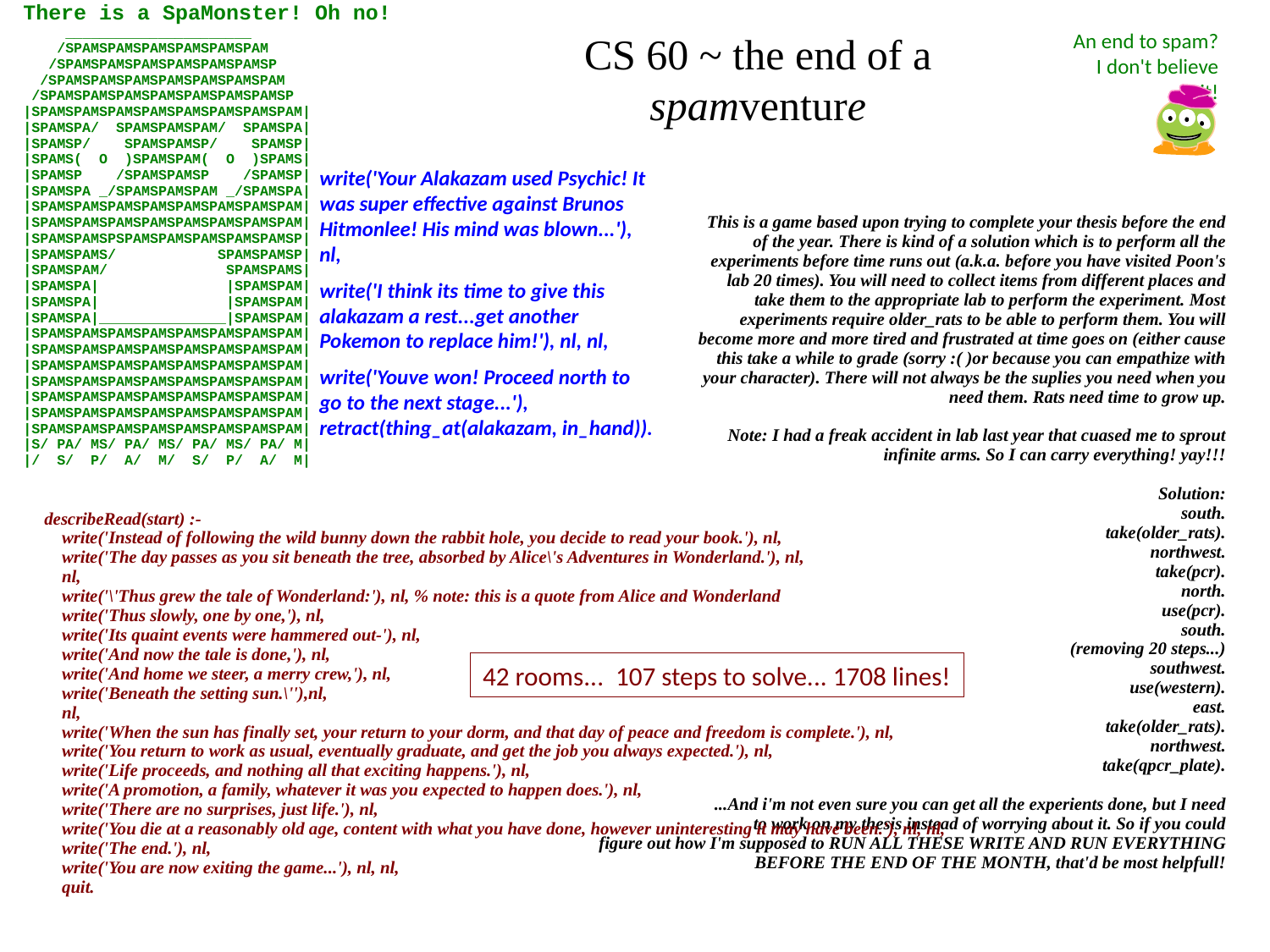

There is a SpaMonster! Oh no!
     ______________________
    /SPAMSPAMSPAMSPAMSPAMSPAM
   /SPAMSPAMSPAMSPAMSPAMSPAMSP
  /SPAMSPAMSPAMSPAMSPAMSPAMSPAM
 /SPAMSPAMSPAMSPAMSPAMSPAMSPAMSP
|SPAMSPAMSPAMSPAMSPAMSPAMSPAMSPAM|
|SPAMSPA/  SPAMSPAMSPAM/  SPAMSPA|
|SPAMSP/    SPAMSPAMSP/    SPAMSP|
|SPAMS(  O  )SPAMSPAM(  O  )SPAMS|
|SPAMSP    /SPAMSPAMSP    /SPAMSP|
|SPAMSPA _/SPAMSPAMSPAM _/SPAMSPA|
|SPAMSPAMSPAMSPAMSPAMSPAMSPAMSPAM|
|SPAMSPAMSPAMSPAMSPAMSPAMSPAMSPAM|
|SPAMSPAMSPSPAMSPAMSPAMSPAMSPAMSP|
|SPAMSPAMS/            SPAMSPAMSP|
|SPAMSPAM/              SPAMSPAMS|
|SPAMSPA|               |SPAMSPAM|
|SPAMSPA|               |SPAMSPAM|
|SPAMSPA|_______________|SPAMSPAM|
|SPAMSPAMSPAMSPAMSPAMSPAMSPAMSPAM|
|SPAMSPAMSPAMSPAMSPAMSPAMSPAMSPAM|
|SPAMSPAMSPAMSPAMSPAMSPAMSPAMSPAM|
|SPAMSPAMSPAMSPAMSPAMSPAMSPAMSPAM|
|SPAMSPAMSPAMSPAMSPAMSPAMSPAMSPAM|
|SPAMSPAMSPAMSPAMSPAMSPAMSPAMSPAM|
|SPAMSPAMSPAMSPAMSPAMSPAMSPAMSPAM|
|S/ PA/ MS/ PA/ MS/ PA/ MS/ PA/ M|
|/  S/  P/  A/  M/  S/  P/  A/  M|
CS 60 ~ the end of a spamventure
An end to spam?  I don't believe it!

write('Your Alakazam used Psychic! It was super effective against Brunos Hitmonlee! His mind was blown...'), nl,
write('I think its time to give this alakazam a rest...get another Pokemon to replace him!'), nl, nl,
write('Youve won! Proceed north to go to the next stage...'), retract(thing_at(alakazam, in_hand)).
This is a game based upon trying to complete your thesis before the end
of the year. There is kind of a solution which is to perform all the
experiments before time runs out (a.k.a. before you have visited Poon's
lab 20 times). You will need to collect items from different places and
take them to the appropriate lab to perform the experiment. Most
experiments require older_rats to be able to perform them. You will
become more and more tired and frustrated at time goes on (either cause
this take a while to grade (sorry :( )or because you can empathize with
your character). There will not always be the suplies you need when you
need them. Rats need time to grow up.

Note: I had a freak accident in lab last year that cuased me to sprout
infinite arms. So I can carry everything! yay!!!

Solution:
south.
take(older_rats).
northwest.
take(pcr).
north.
use(pcr).
south.
(removing 20 steps...)
southwest.
use(western).
east.
take(older_rats).
northwest.
take(qpcr_plate).

...And i'm not even sure you can get all the experients done, but I need
to work on my thesis instead of worrying about it. So if you could
figure out how I'm supposed to RUN ALL THESE WRITE AND RUN EVERYTHING
BEFORE THE END OF THE MONTH, that'd be most helpfull!
describeRead(start) :-
    write('Instead of following the wild bunny down the rabbit hole, you decide to read your book.'), nl,
    write('The day passes as you sit beneath the tree, absorbed by Alice\'s Adventures in Wonderland.'), nl,
    nl,
    write('\'Thus grew the tale of Wonderland:'), nl, % note: this is a quote from Alice and Wonderland
    write('Thus slowly, one by one,'), nl,
    write('Its quaint events were hammered out-'), nl,
    write('And now the tale is done,'), nl,
    write('And home we steer, a merry crew,'), nl,
    write('Beneath the setting sun.\''),nl,
    nl,
    write('When the sun has finally set, your return to your dorm, and that day of peace and freedom is complete.'), nl,
    write('You return to work as usual, eventually graduate, and get the job you always expected.'), nl,
    write('Life proceeds, and nothing all that exciting happens.'), nl,
    write('A promotion, a family, whatever it was you expected to happen does.'), nl,
    write('There are no surprises, just life.'), nl,
    write('You die at a reasonably old age, content with what you have done, however uninteresting it may have been.'), nl, nl,
    write('The end.'), nl,
    write('You are now exiting the game...'), nl, nl,
    quit.
42 rooms...  107 steps to solve... 1708 lines!